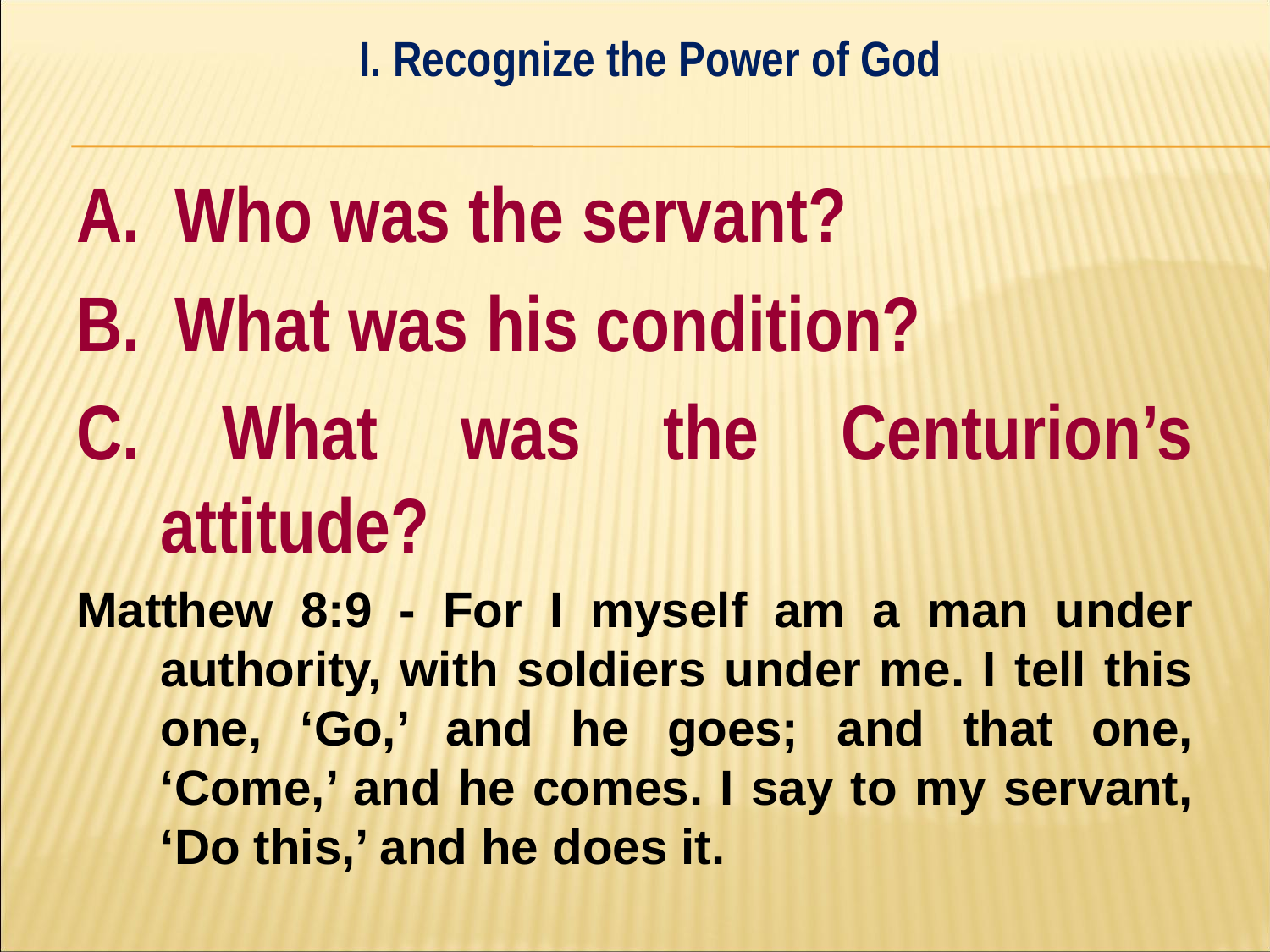

I. Recognize the Power of God
#
A.  Who was the servant?
B.  What was his condition?
C. What was the Centurion’s attitude?
Matthew 8:9 - For I myself am a man under authority, with soldiers under me. I tell this one, ‘Go,’ and he goes; and that one, ‘Come,’ and he comes. I say to my servant, ‘Do this,’ and he does it.